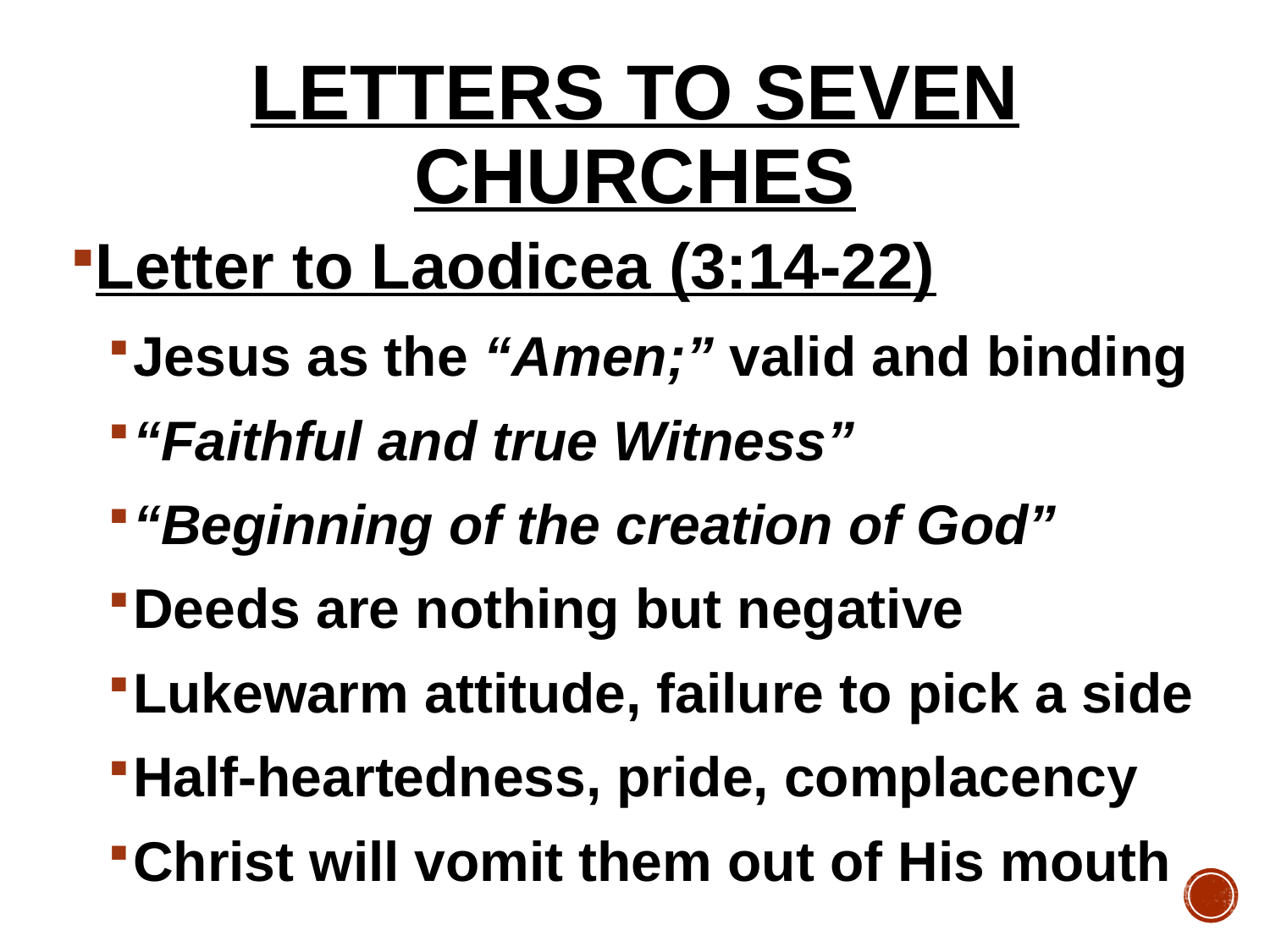

# Letters to Seven Churches
Letter to Laodicea (3:14-22)
Jesus as the “Amen;” valid and binding
“Faithful and true Witness”
“Beginning of the creation of God”
Deeds are nothing but negative
Lukewarm attitude, failure to pick a side
Half-heartedness, pride, complacency
Christ will vomit them out of His mouth